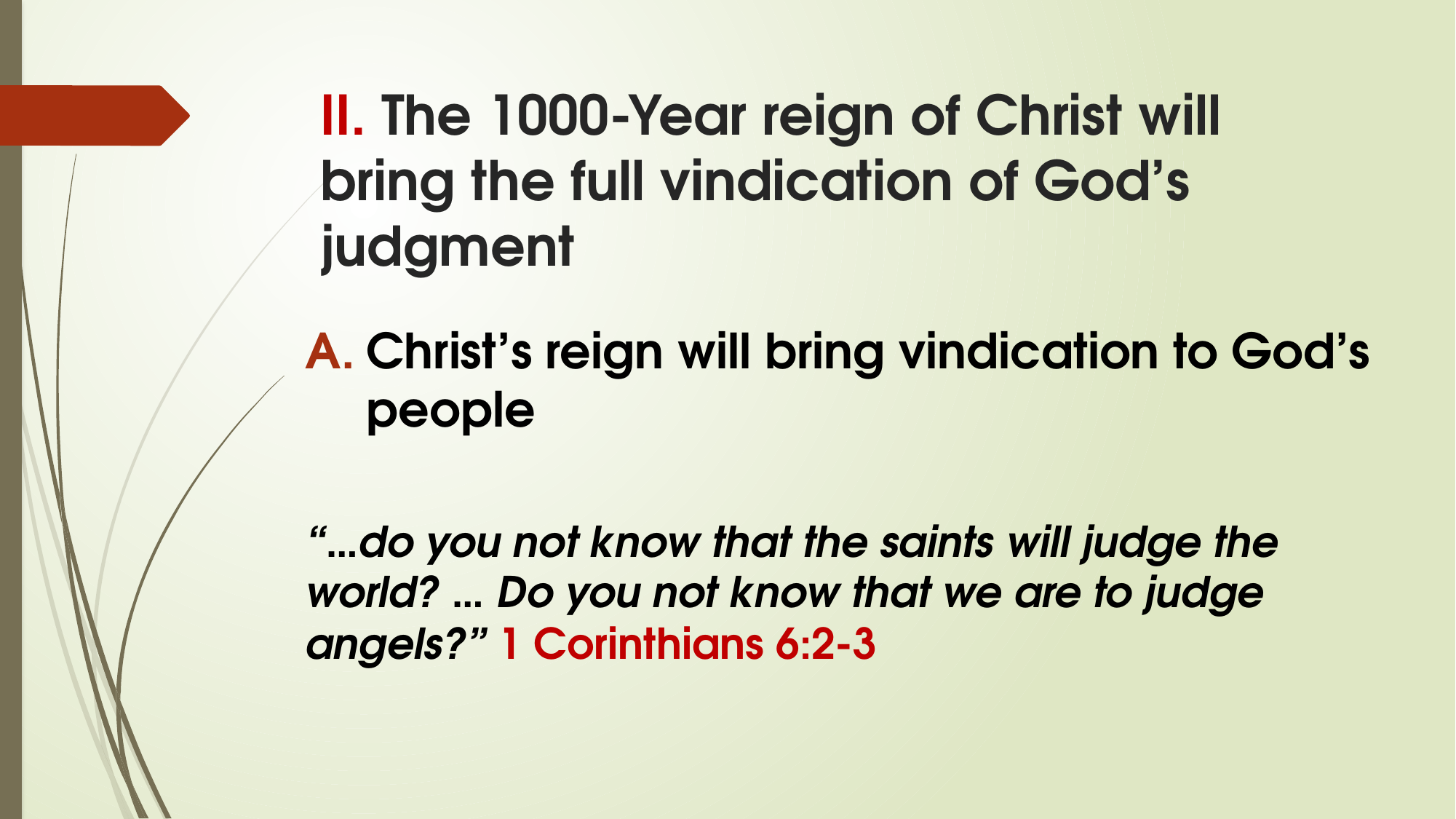

# II. The 1000-Year reign of Christ will bring the full vindication of God’s judgment
Christ’s reign will bring vindication to God’s people

“…do you not know that the saints will judge the world? … Do you not know that we are to judge angels?” 1 Corinthians 6:2-3